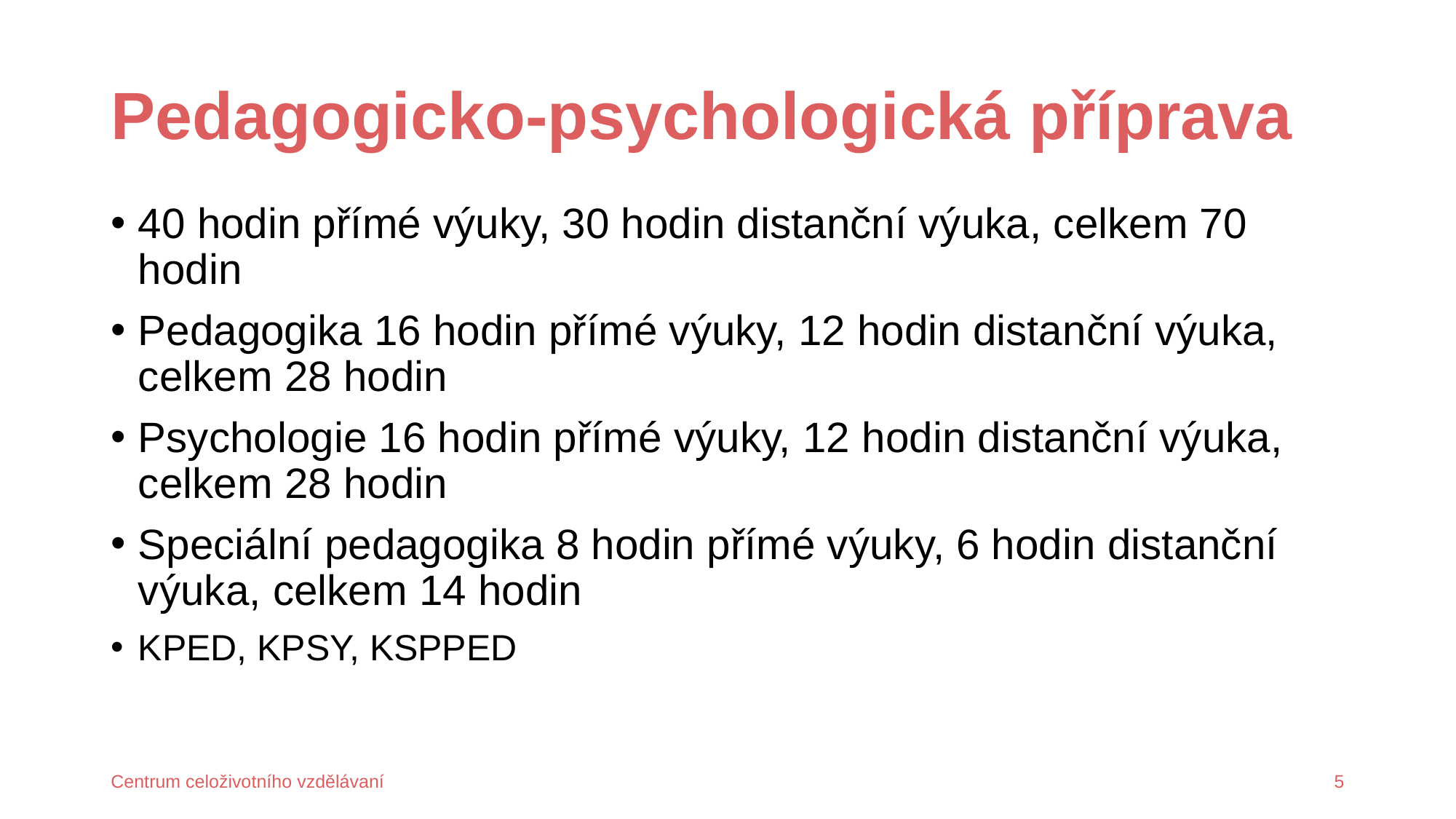

# Pedagogicko-psychologická příprava
40 hodin přímé výuky, 30 hodin distanční výuka, celkem 70 hodin
Pedagogika 16 hodin přímé výuky, 12 hodin distanční výuka, celkem 28 hodin
Psychologie 16 hodin přímé výuky, 12 hodin distanční výuka, celkem 28 hodin
Speciální pedagogika 8 hodin přímé výuky, 6 hodin distanční výuka, celkem 14 hodin
KPED, KPSY, KSPPED

Centrum celoživotního vzdělávaní
5